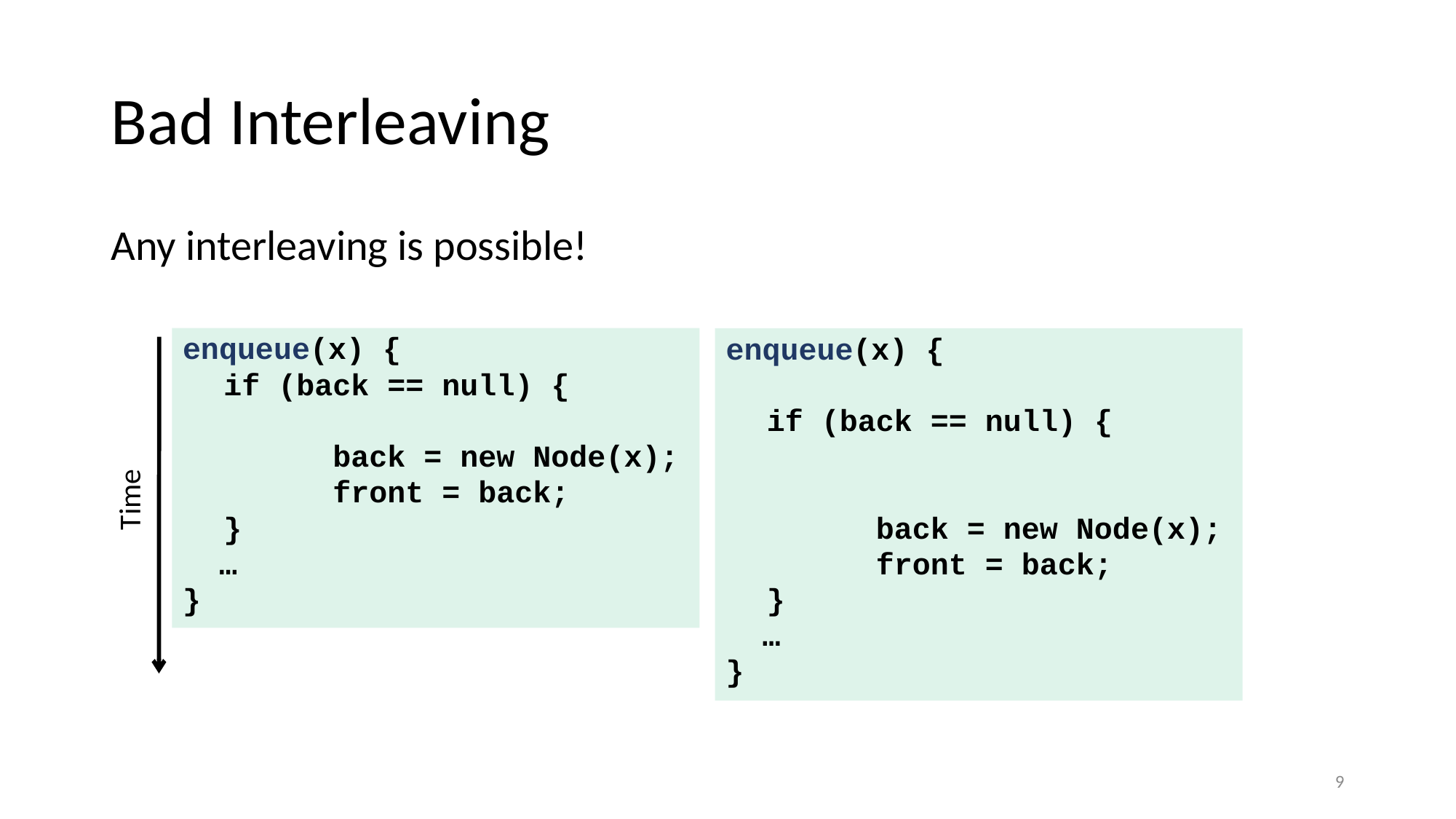

# Bad Interleaving
Any interleaving is possible!
enqueue(x) {
	if (back == null) {

		back = new Node(x);
		front = back;
	}
  …
}
enqueue(x) {

	if (back == null) {

		back = new Node(x);
		front = back;
	}
  …
}
Time
9